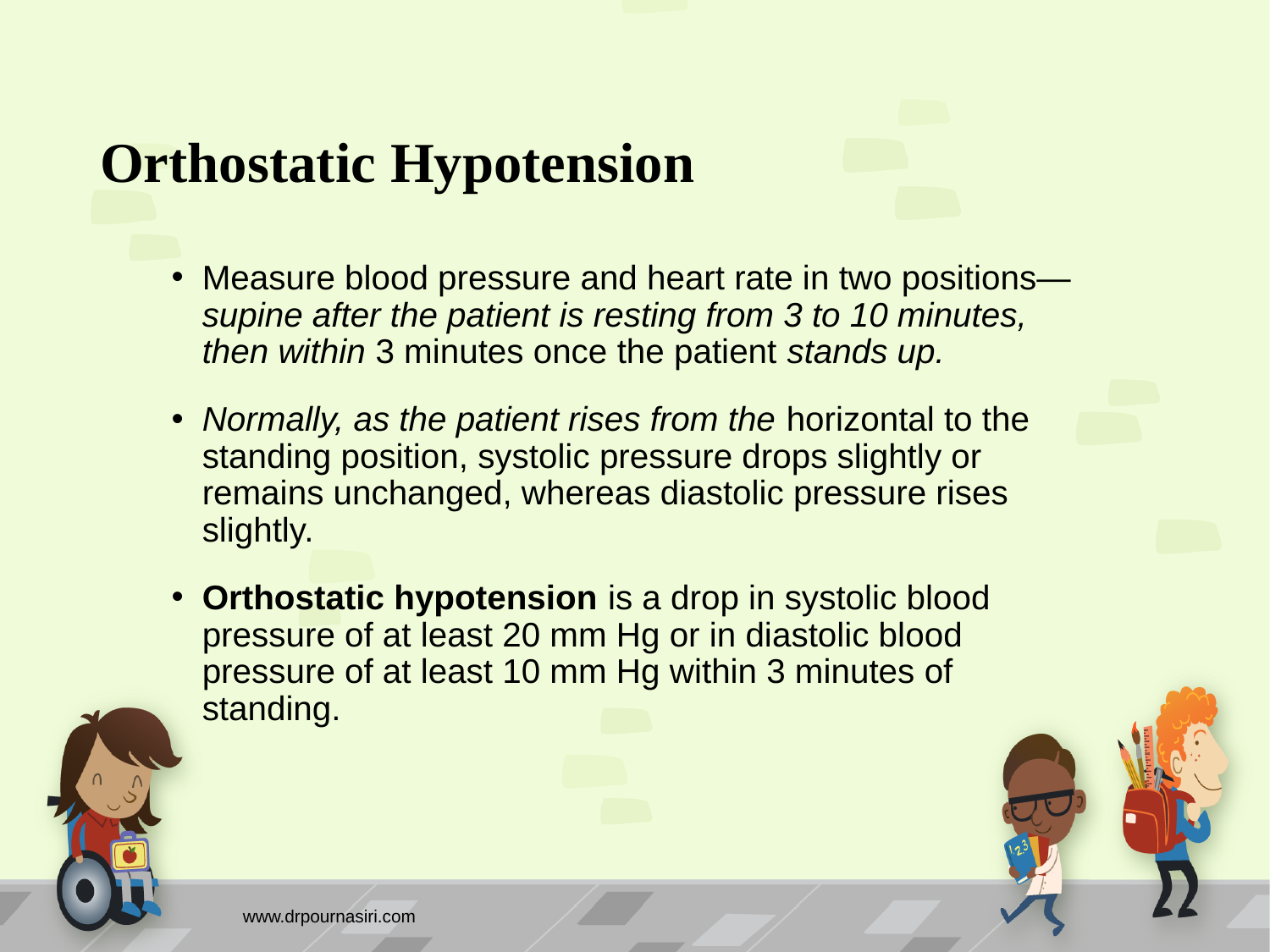

# Orthostatic Hypotension
Measure blood pressure and heart rate in two positions—supine after the patient is resting from 3 to 10 minutes, then within 3 minutes once the patient stands up.
Normally, as the patient rises from the horizontal to the standing position, systolic pressure drops slightly or remains unchanged, whereas diastolic pressure rises slightly.
Orthostatic hypotension is a drop in systolic blood pressure of at least 20 mm Hg or in diastolic blood pressure of at least 10 mm Hg within 3 minutes of standing.
www.drpournasiri.com